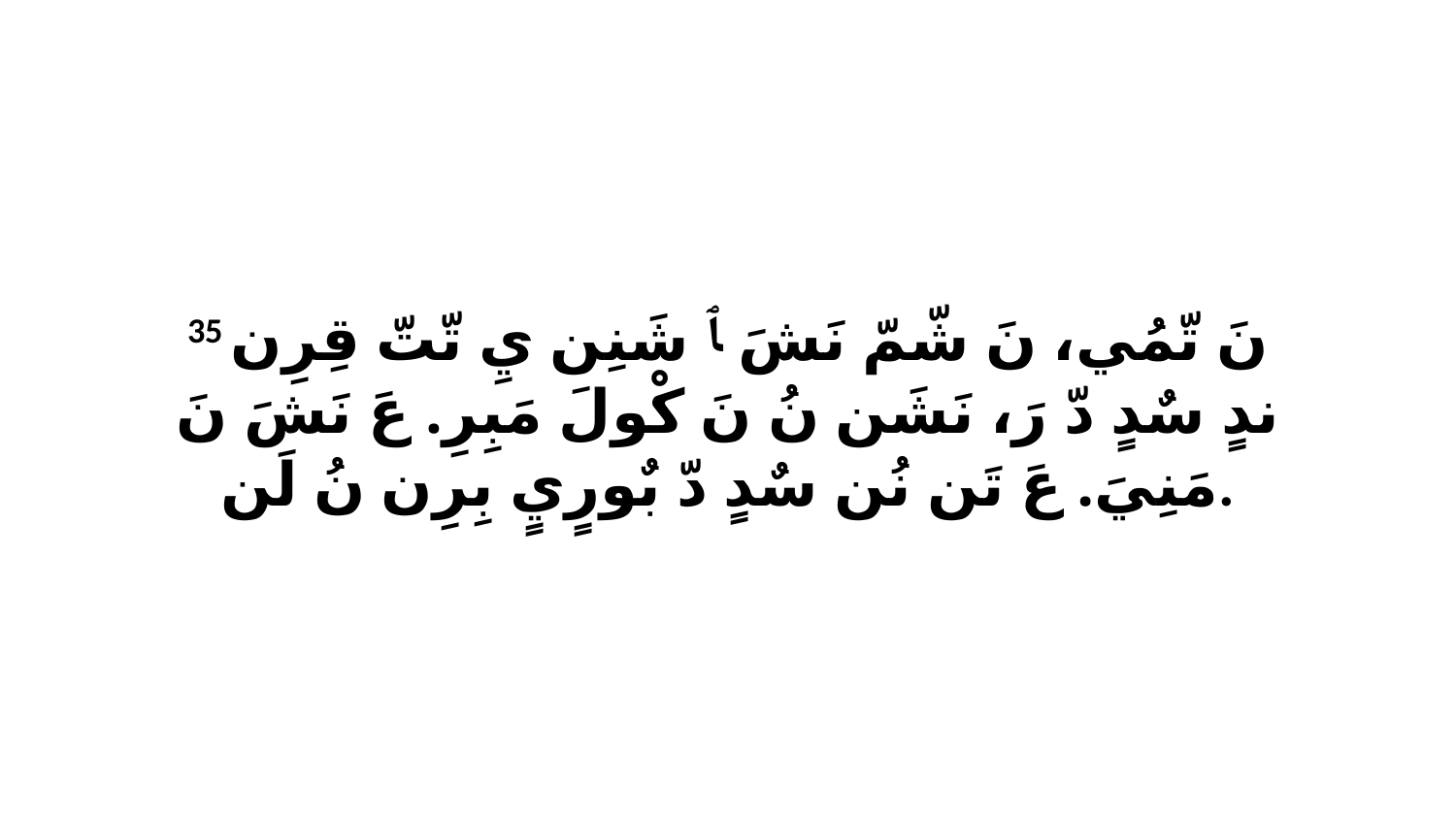

35 نَ تّمُي، نَ شّمّ نَشَ ﭑ شَنِن يِ تّتّ قِرِن ندٍ سٌدٍ دّ رَ، نَشَن نُ نَ كْولَ مَبِرِ. عَ نَشَ نَ مَنِيَ. عَ تَن نُن سٌدٍ دّ بٌورٍيٍ بِرِن نُ لَن.